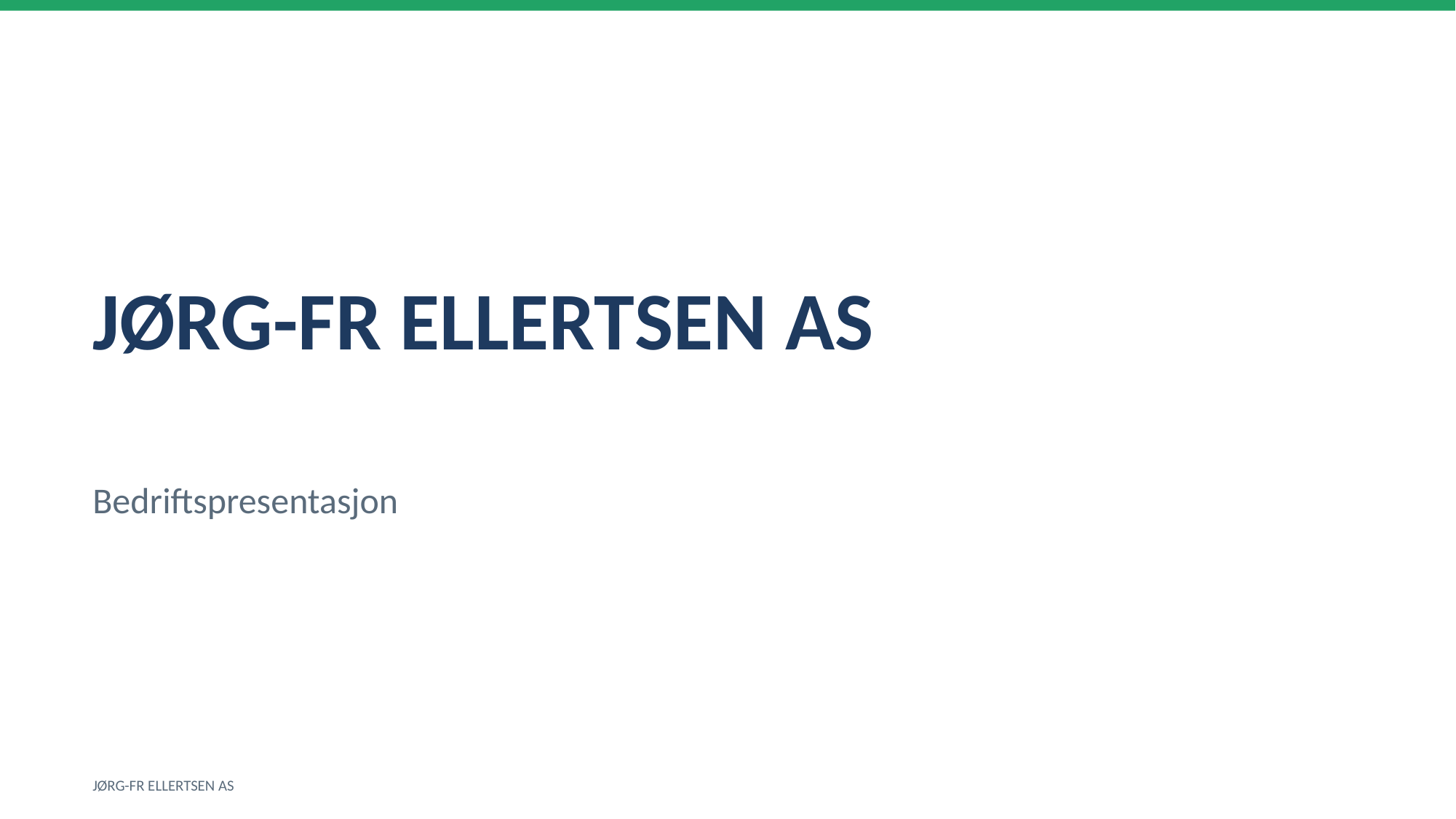

JØRG-FR ELLERTSEN AS
Bedriftspresentasjon
JØRG-FR ELLERTSEN AS